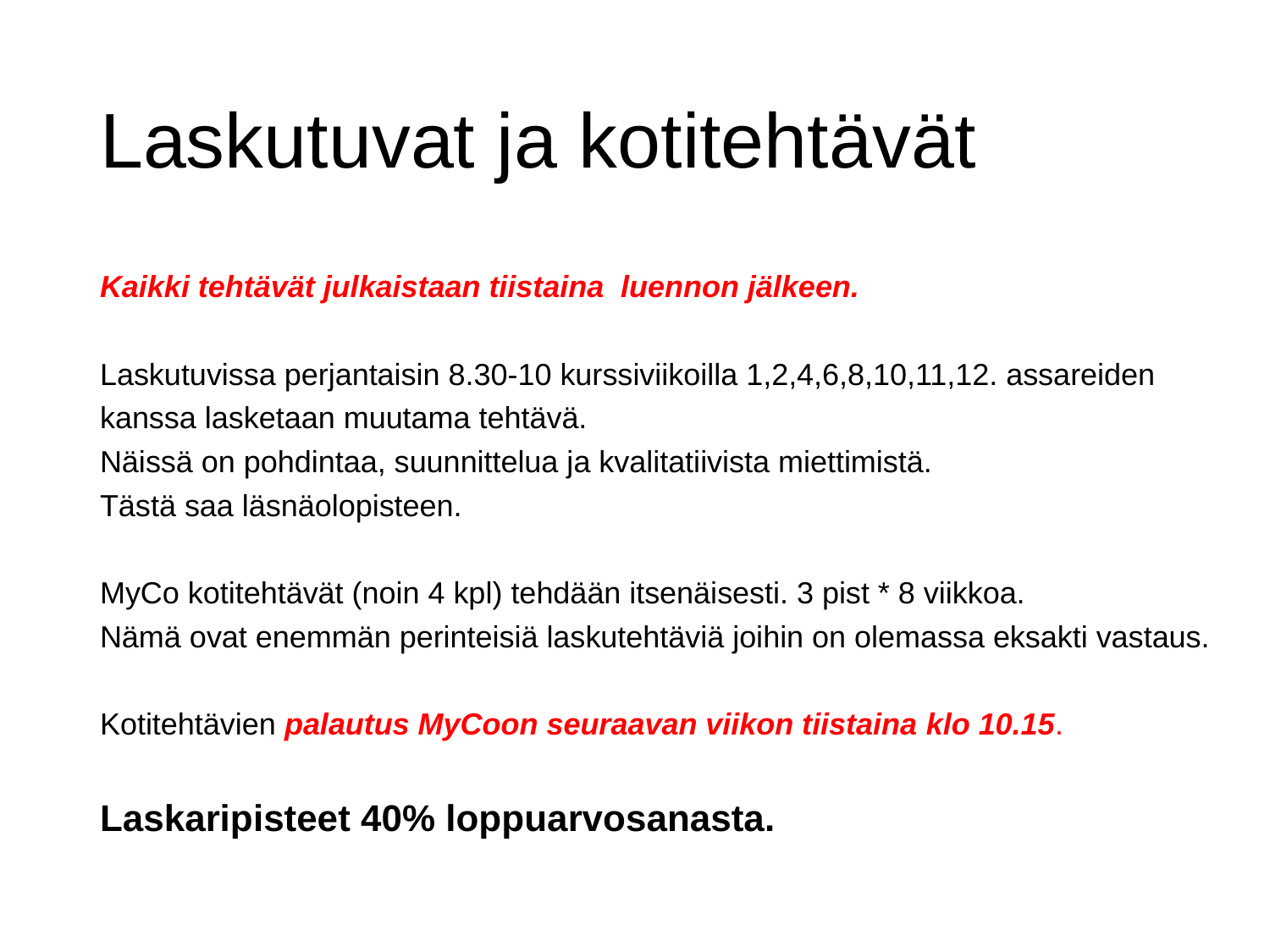

# Laskutuvat ja kotitehtävät
Kaikki tehtävät julkaistaan tiistaina  luennon jälkeen.

Laskutuvissa perjantaisin 8.30-10 kurssiviikoilla 1,2,4,6,8,10,11,12. assareiden kanssa lasketaan muutama tehtävä.
Näissä on pohdintaa, suunnittelua ja kvalitatiivista miettimistä.
Tästä saa läsnäolopisteen.

MyCo kotitehtävät (noin 4 kpl) tehdään itsenäisesti. 3 pist * 8 viikkoa.
Nämä ovat enemmän perinteisiä laskutehtäviä joihin on olemassa eksakti vastaus.

Kotitehtävien palautus MyCoon seuraavan viikon tiistaina klo 10.15.

Laskaripisteet 40% loppuarvosanasta.